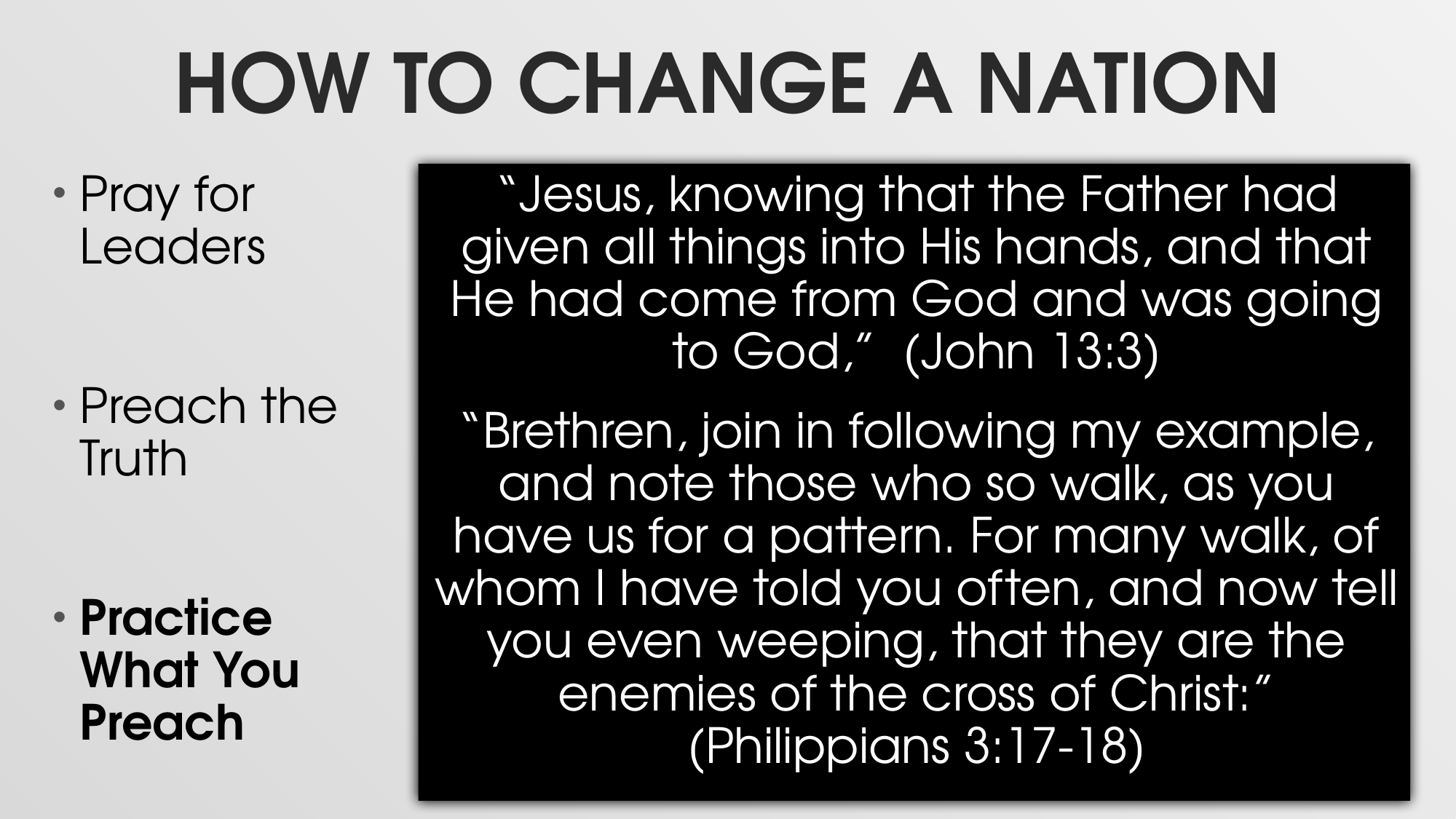

# How To Change A Nation
Pray for Leaders

Preach the Truth

Practice What You Preach
“Jesus, knowing that the Father had given all things into His hands, and that He had come from God and was going to God,”  (John 13:3)
“Brethren, join in following my example, and note those who so walk, as you have us for a pattern. For many walk, of whom I have told you often, and now tell you even weeping, that they are the enemies of the cross of Christ:” (Philippians 3:17-18)